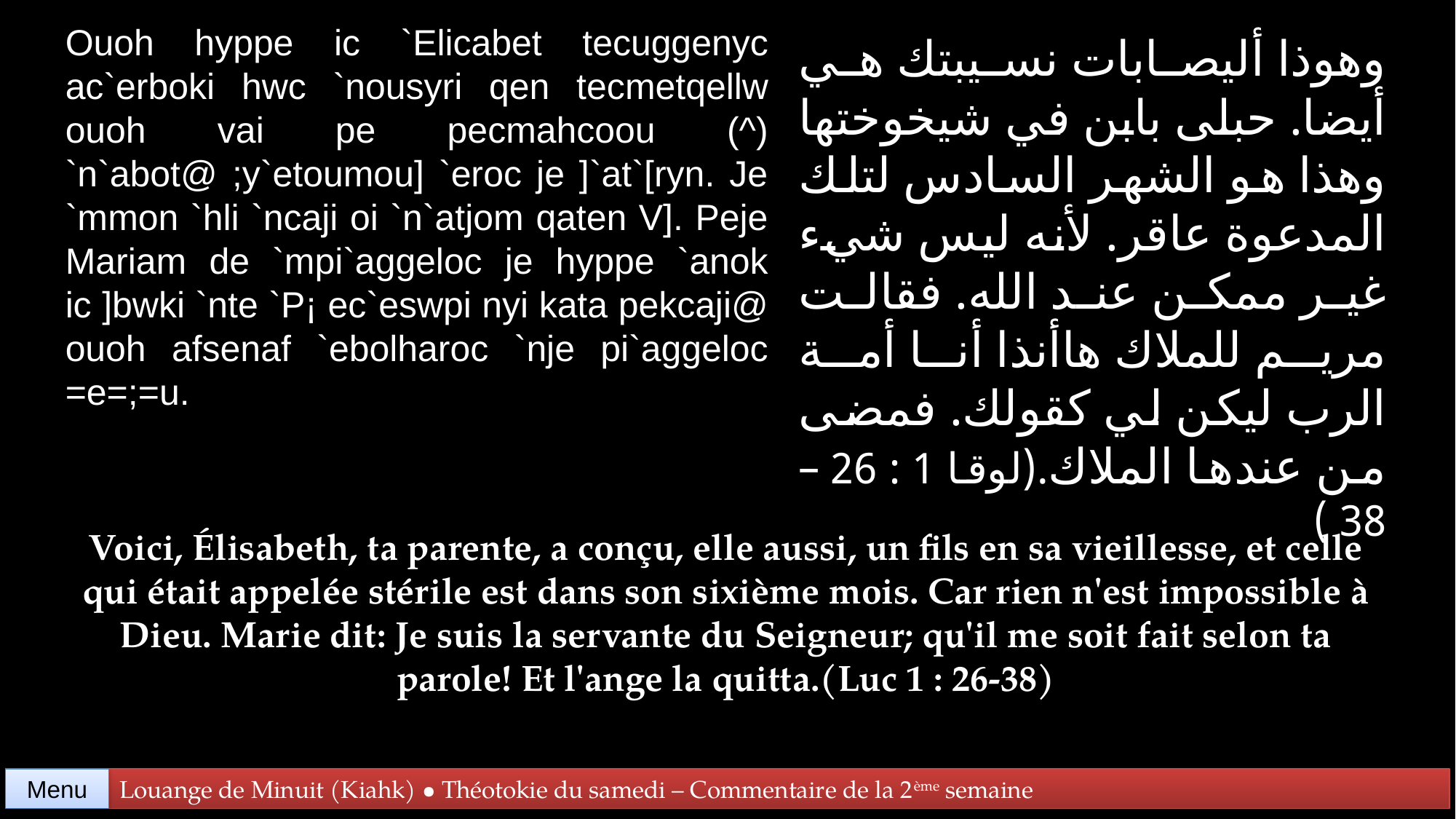

Ouoh hyppe ic `Elicabet tecuggenyc ac`erboki hwc `nousyri qen tecmetqellw ouoh vai pe pecmahcoou (^) `n`abot@ ;y`etoumou] `eroc je ]`at`[ryn. Je `mmon `hli `ncaji oi `n`atjom qaten V]. Peje Mariam de `mpi`aggeloc je hyppe `anok ic ]bwki `nte `P¡ ec`eswpi nyi kata pekcaji@ ouoh afsenaf `ebolharoc `nje pi`aggeloc =e=;=u.
وهوذا أليصابات نسيبتك هي أيضا. حبلى بابن في شيخوختها وهذا هو الشهر السادس لتلك المدعوة عاقر. لأنه ليس شيء غير ممكن عند الله. فقالت مريم للملاك هاأنذا أنا أمة الرب ليكن لي كقولك. فمضى من عندها الملاك.(لوقا 1 : 26 – 38 )
Voici, Élisabeth, ta parente, a conçu, elle aussi, un fils en sa vieillesse, et celle qui était appelée stérile est dans son sixième mois. Car rien n'est impossible à Dieu. Marie dit: Je suis la servante du Seigneur; qu'il me soit fait selon ta parole! Et l'ange la quitta.(Luc 1 : 26-38)
Menu
Louange de Minuit (Kiahk) • Théotokie du samedi – Commentaire de la 2ème semaine